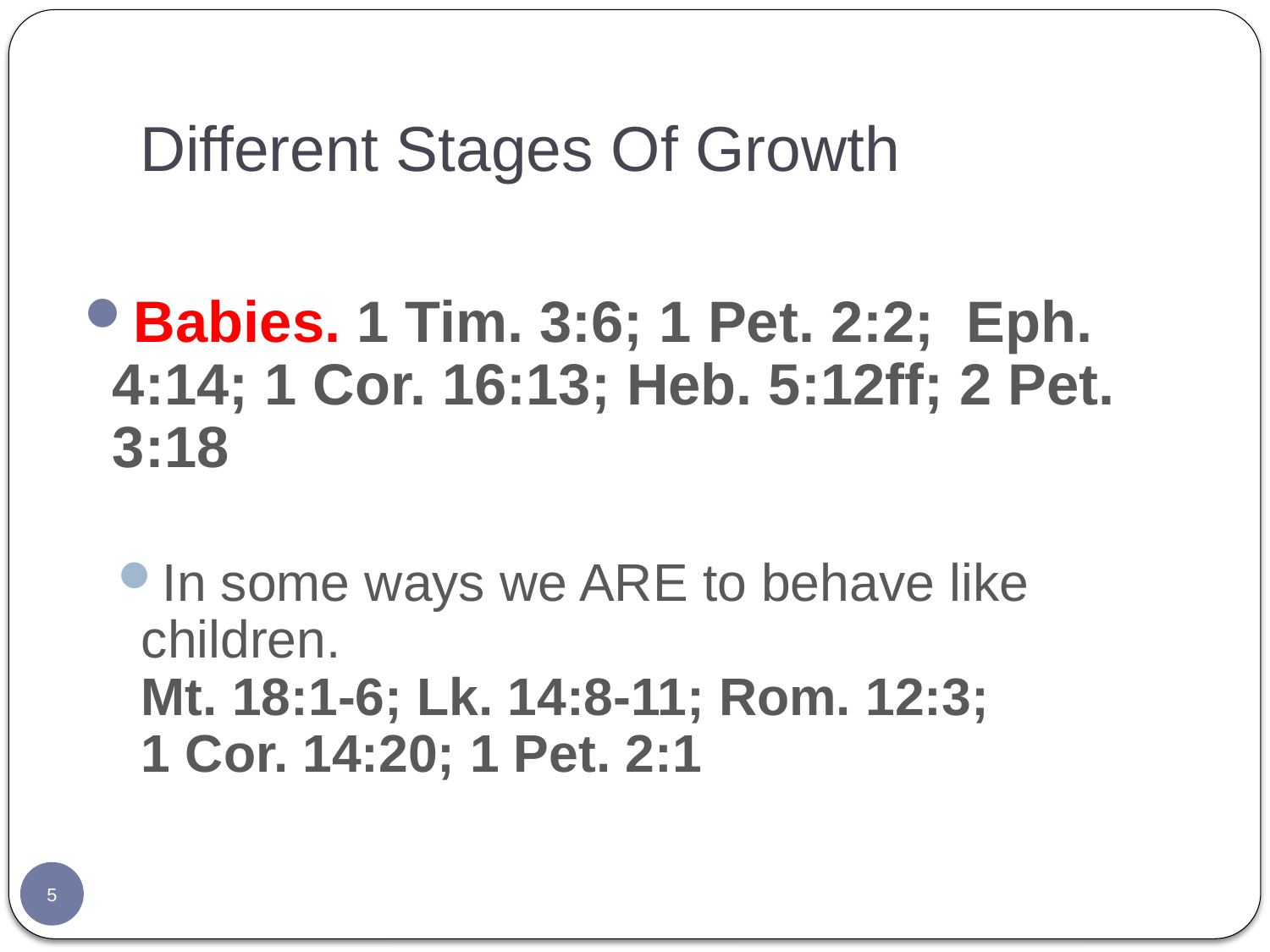

# Different Stages Of Growth
Babies. 1 Tim. 3:6; 1 Pet. 2:2;  Eph. 4:14; 1 Cor. 16:13; Heb. 5:12ff; 2 Pet. 3:18

In some ways we ARE to behave like children.
Mt. 18:1-6; Lk. 14:8-11; Rom. 12:3;
1 Cor. 14:20; 1 Pet. 2:1
5